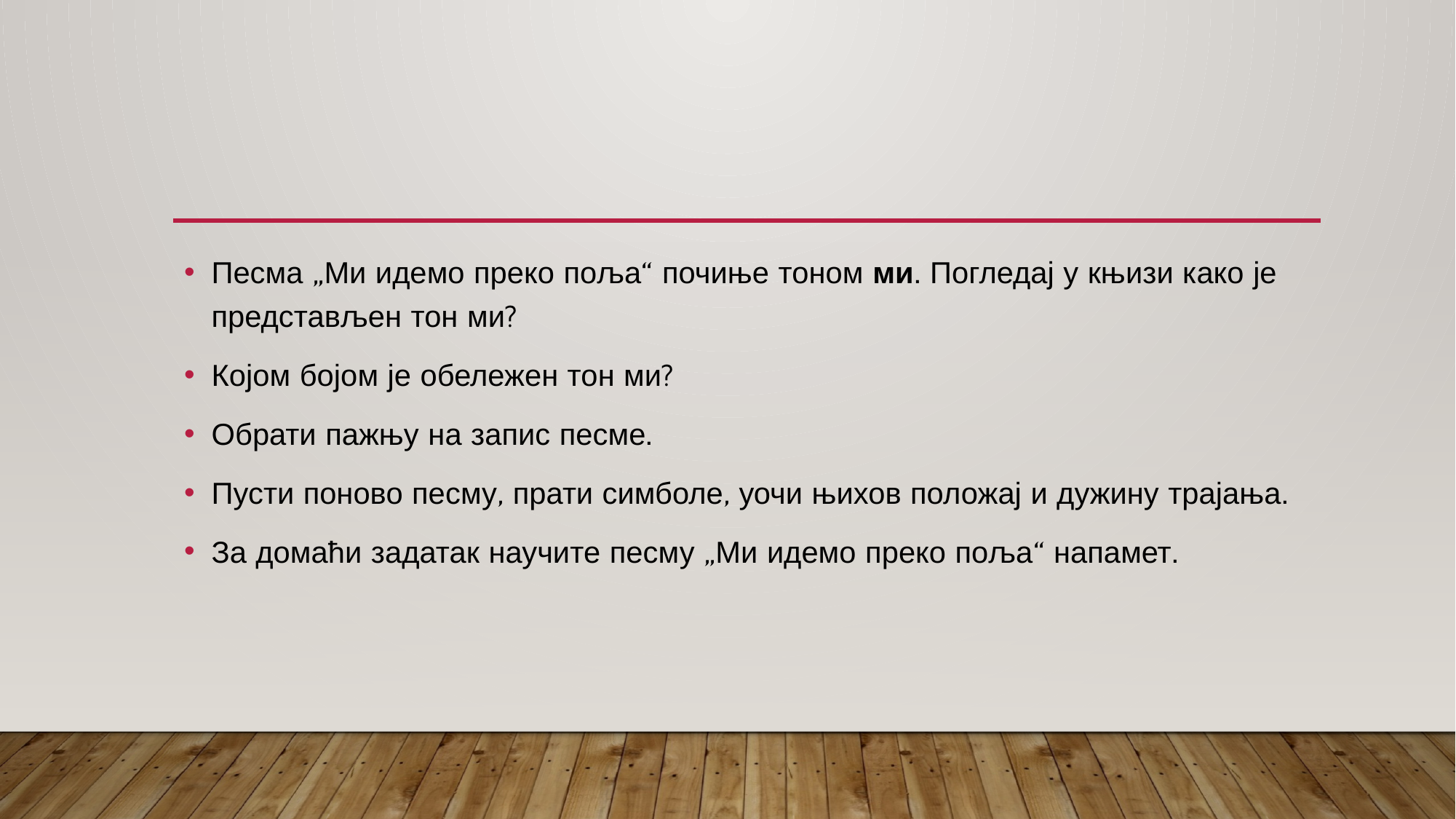

#
Песма „Ми идемо преко поља“ почиње тоном ми. Погледај у књизи како је представљен тон ми?
Којом бојом је обележен тон ми?
Обрати пажњу на запис песме.
Пусти поново песму, прати симболе, уочи њихов положај и дужину трајања.
За домаћи задатак научите песму „Ми идемо преко поља“ напамет.